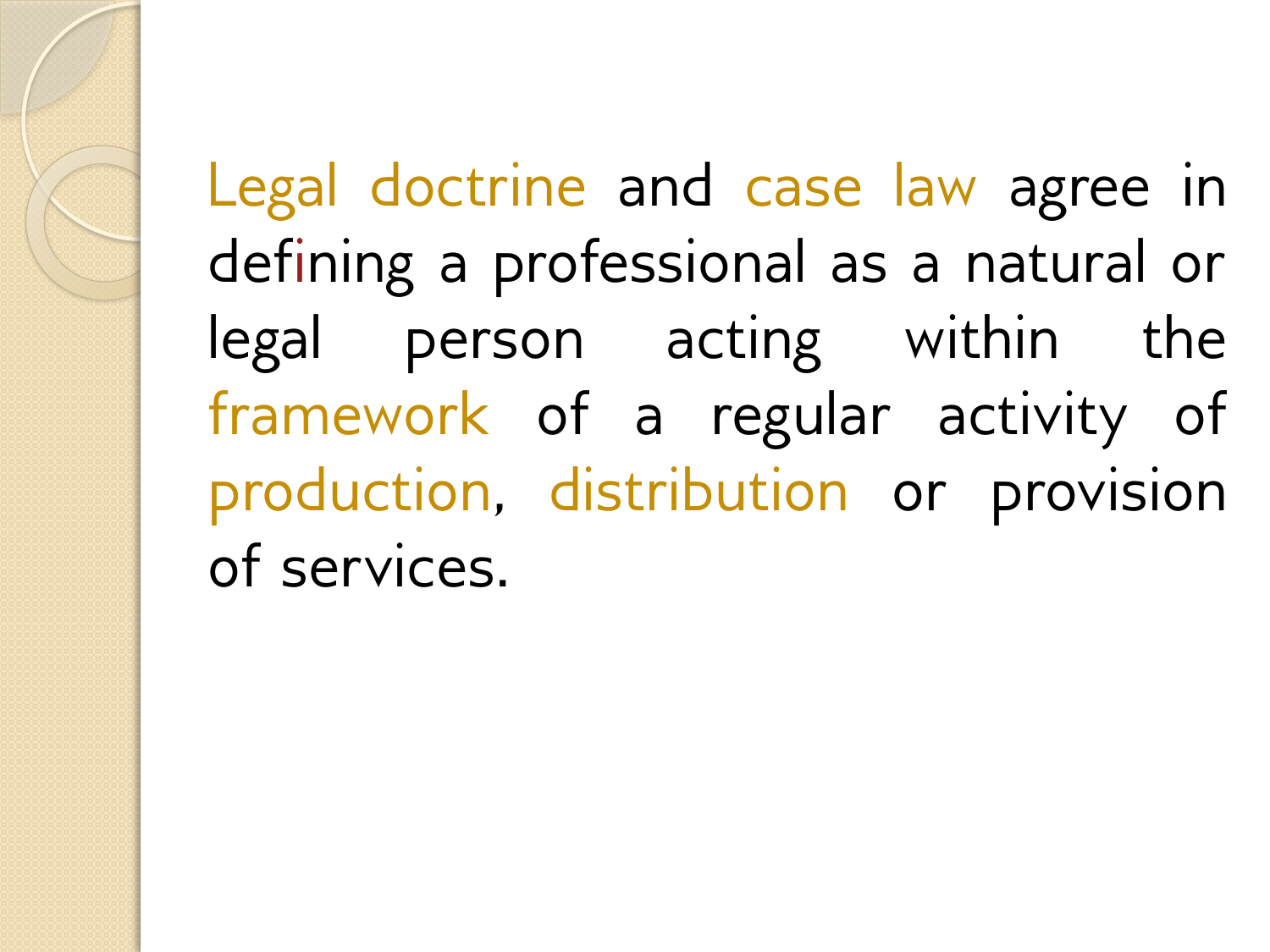

Legal doctrine and case law agree in defining a professional as a natural or legal person acting within the framework of a regular activity of production, distribution or provision of services.